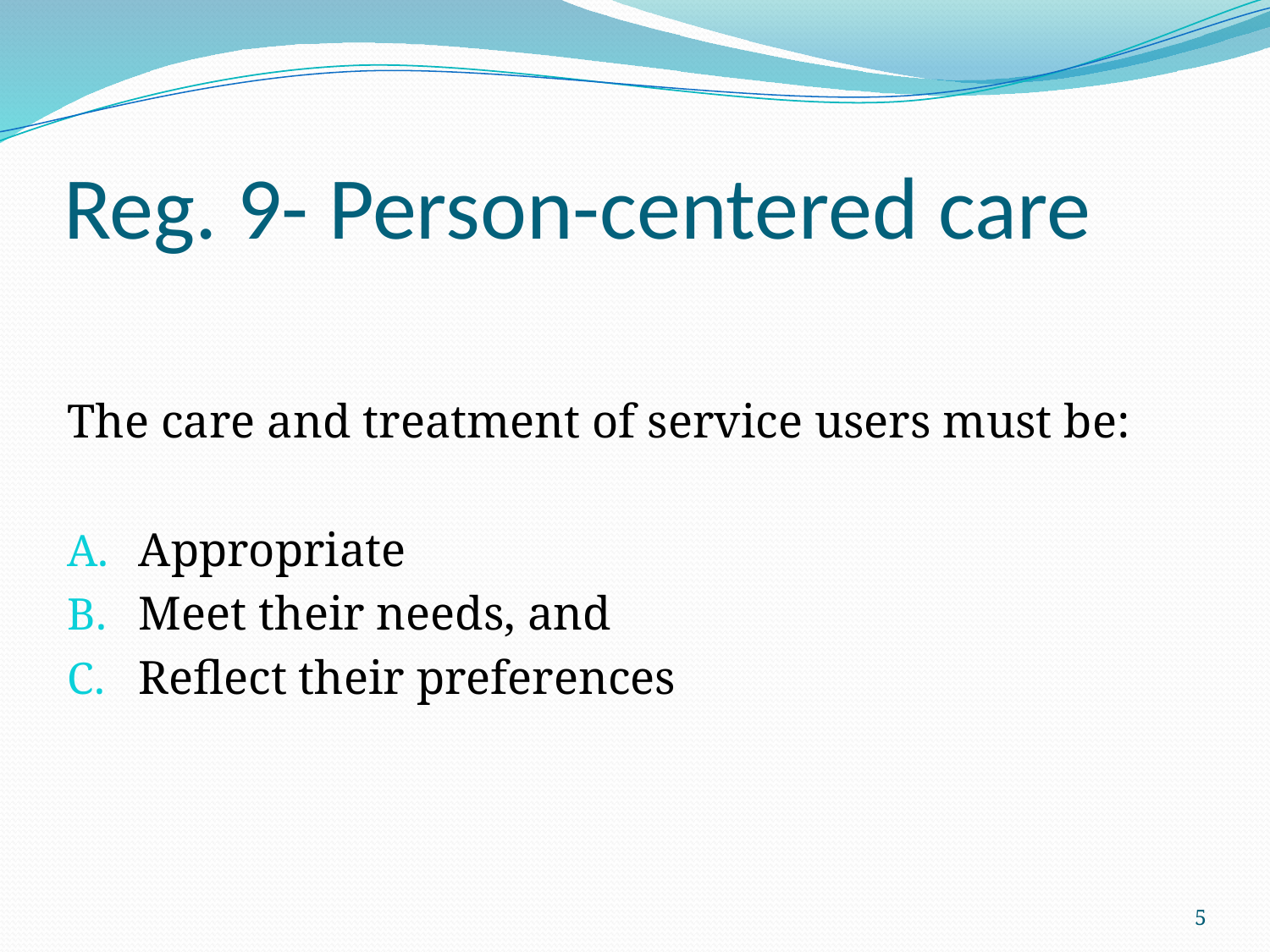

# Reg. 9- Person-centered care
The care and treatment of service users must be:

Appropriate
Meet their needs, and
Reflect their preferences

5